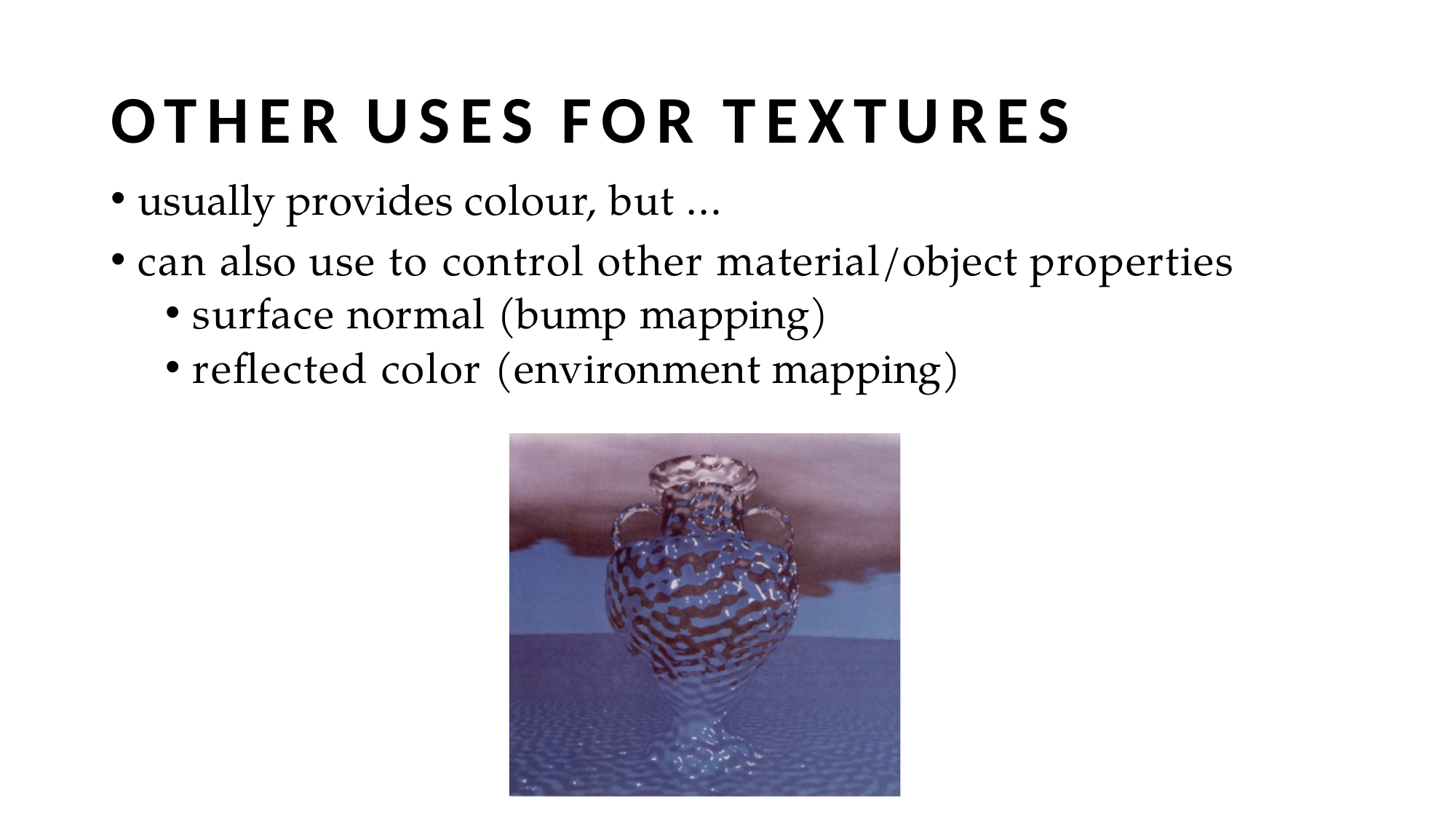

# OTHER USES FOR TEXTURES
usually provides colour, but …
can also use to control other material/object properties
surface normal (bump mapping)
reflected color (environment mapping)